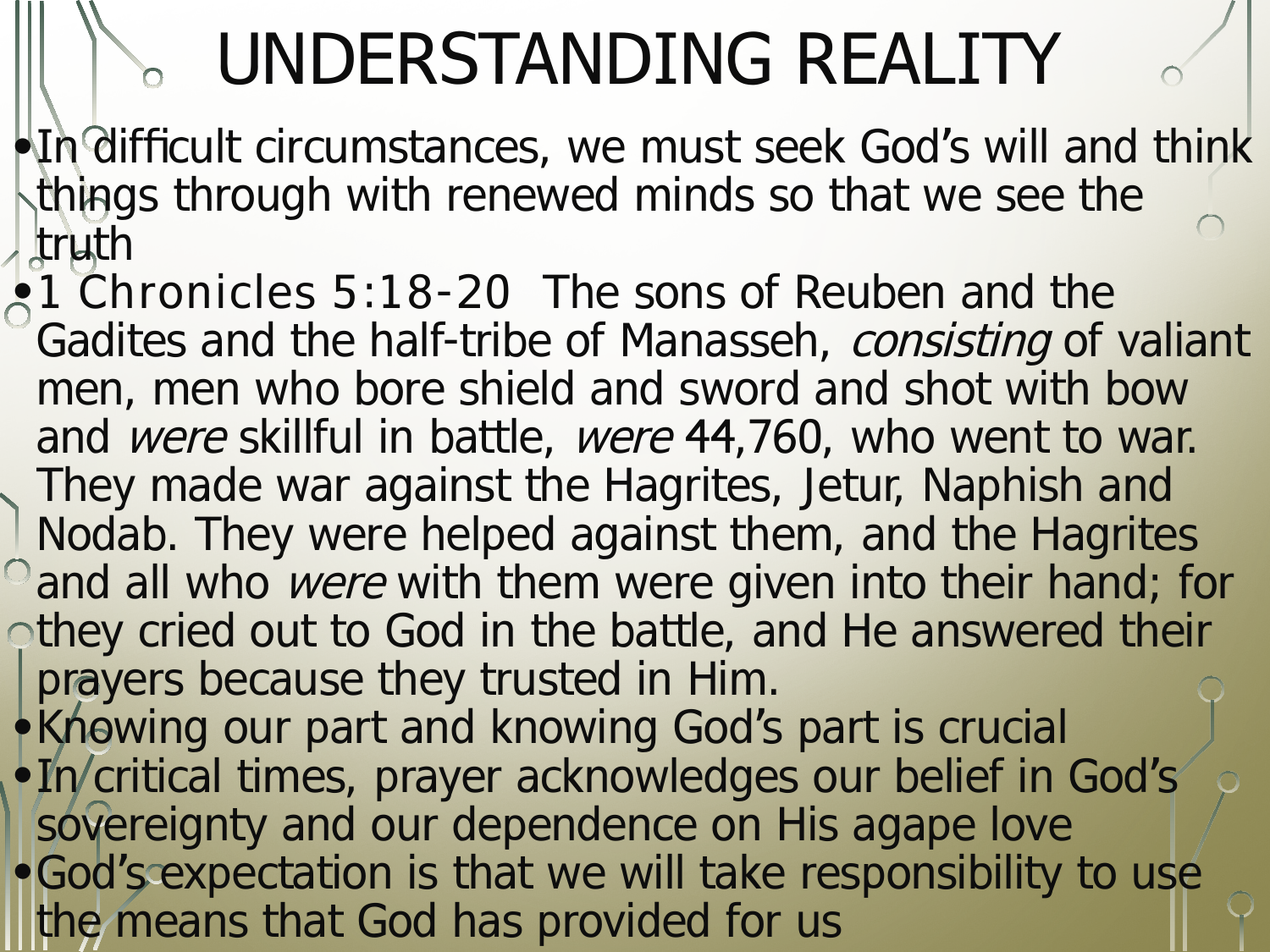

# UNDERSTANDING REALITY
In difficult circumstances, we must seek God’s will and think things through with renewed minds so that we see the truth
1 Chronicles 5:18-20  The sons of Reuben and the Gadites and the half-tribe of Manasseh, consisting of valiant men, men who bore shield and sword and shot with bow and were skillful in battle, were 44,760, who went to war.
They made war against the Hagrites, Jetur, Naphish and Nodab. They were helped against them, and the Hagrites and all who were with them were given into their hand; for they cried out to God in the battle, and He answered their prayers because they trusted in Him.
Knowing our part and knowing God’s part is crucial
In critical times, prayer acknowledges our belief in God’s sovereignty and our dependence on His agape love
God’s expectation is that we will take responsibility to use the means that God has provided for us